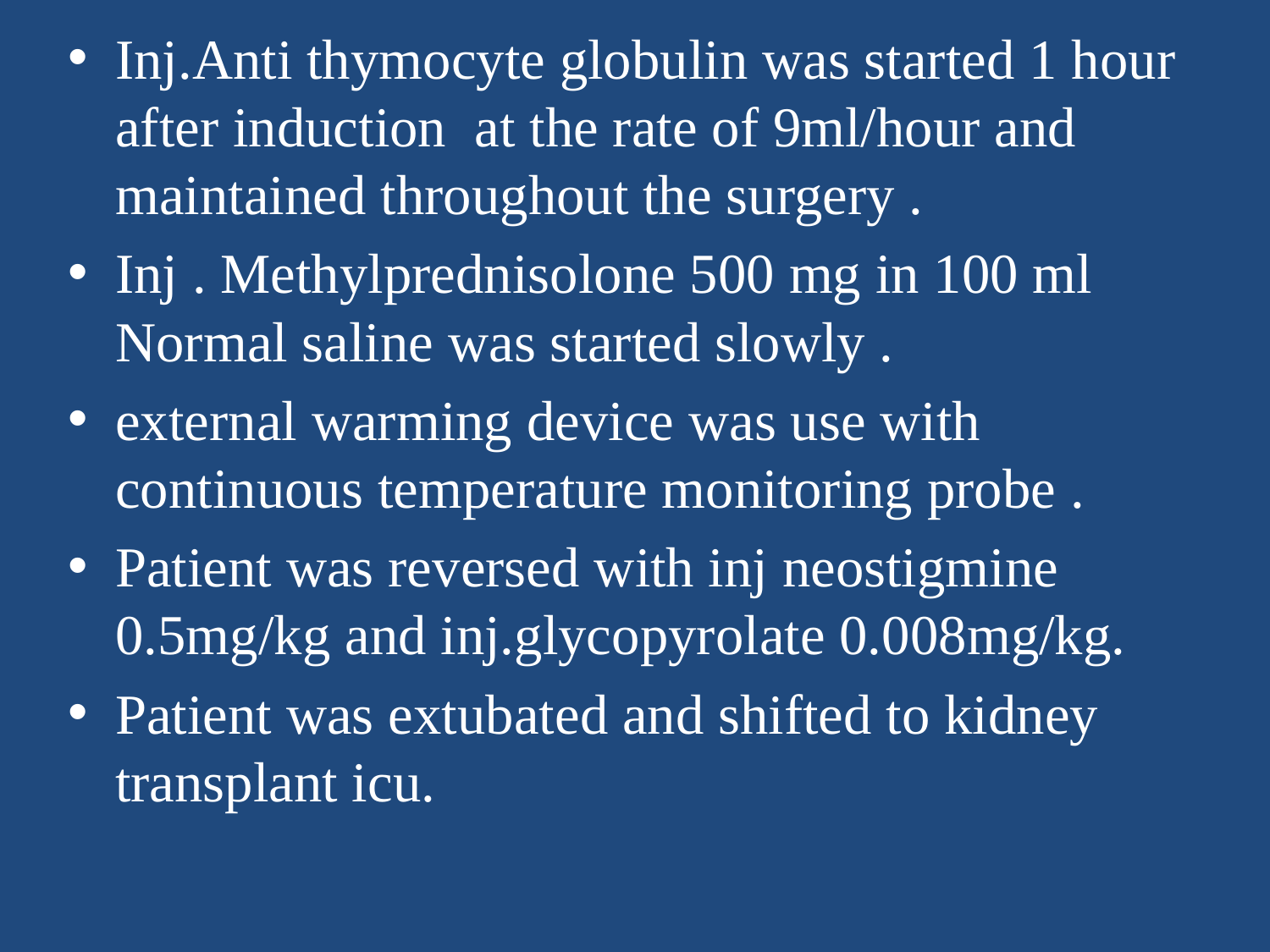

Inj.Anti thymocyte globulin was started 1 hour after induction  at the rate of 9ml/hour and maintained throughout the surgery .
Inj . Methylprednisolone 500 mg in 100 ml Normal saline was started slowly .
external warming device was use with continuous temperature monitoring probe .
Patient was reversed with inj neostigmine 0.5mg/kg and inj.glycopyrolate 0.008mg/kg.
Patient was extubated and shifted to kidney  transplant icu.